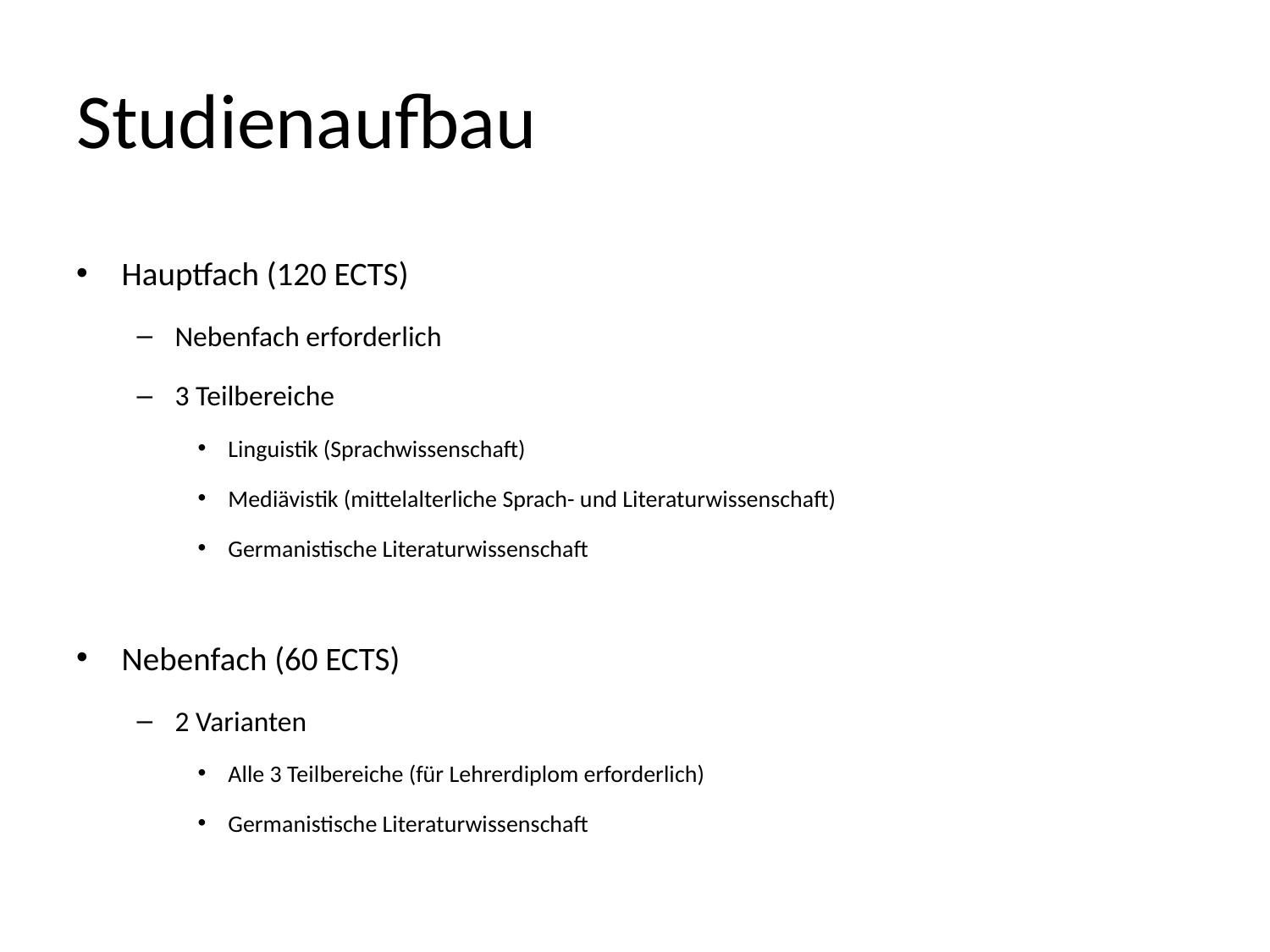

# Studienaufbau
Hauptfach (120 ECTS)
Nebenfach erforderlich
3 Teilbereiche
Linguistik (Sprachwissenschaft)
Mediävistik (mittelalterliche Sprach- und Literaturwissenschaft)
Germanistische Literaturwissenschaft

Nebenfach (60 ECTS)
2 Varianten
Alle 3 Teilbereiche (für Lehrerdiplom erforderlich)
Germanistische Literaturwissenschaft